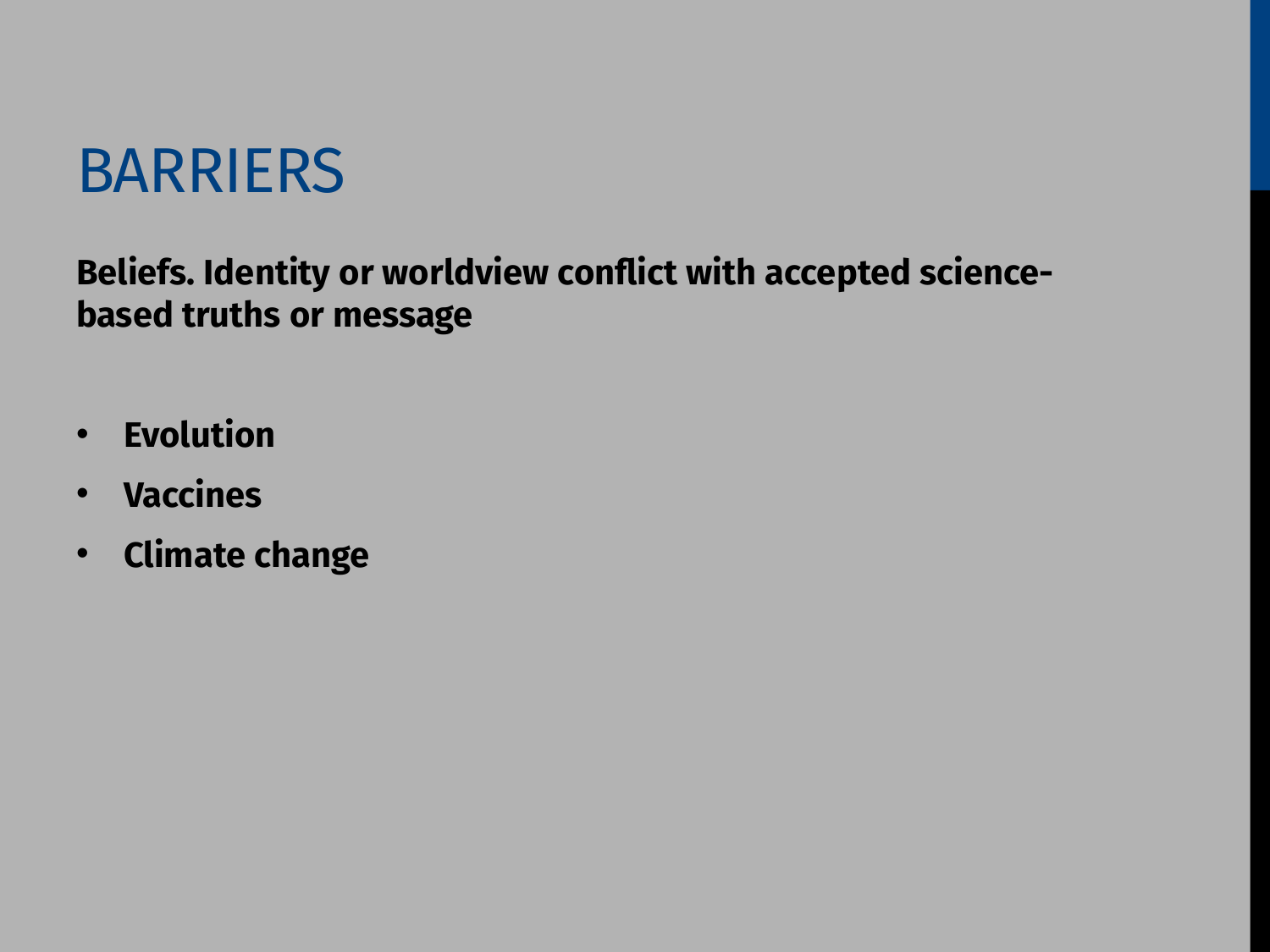

# Barriers
Beliefs. Identity or worldview conflict with accepted science-based truths or message

Evolution
Vaccines
Climate change